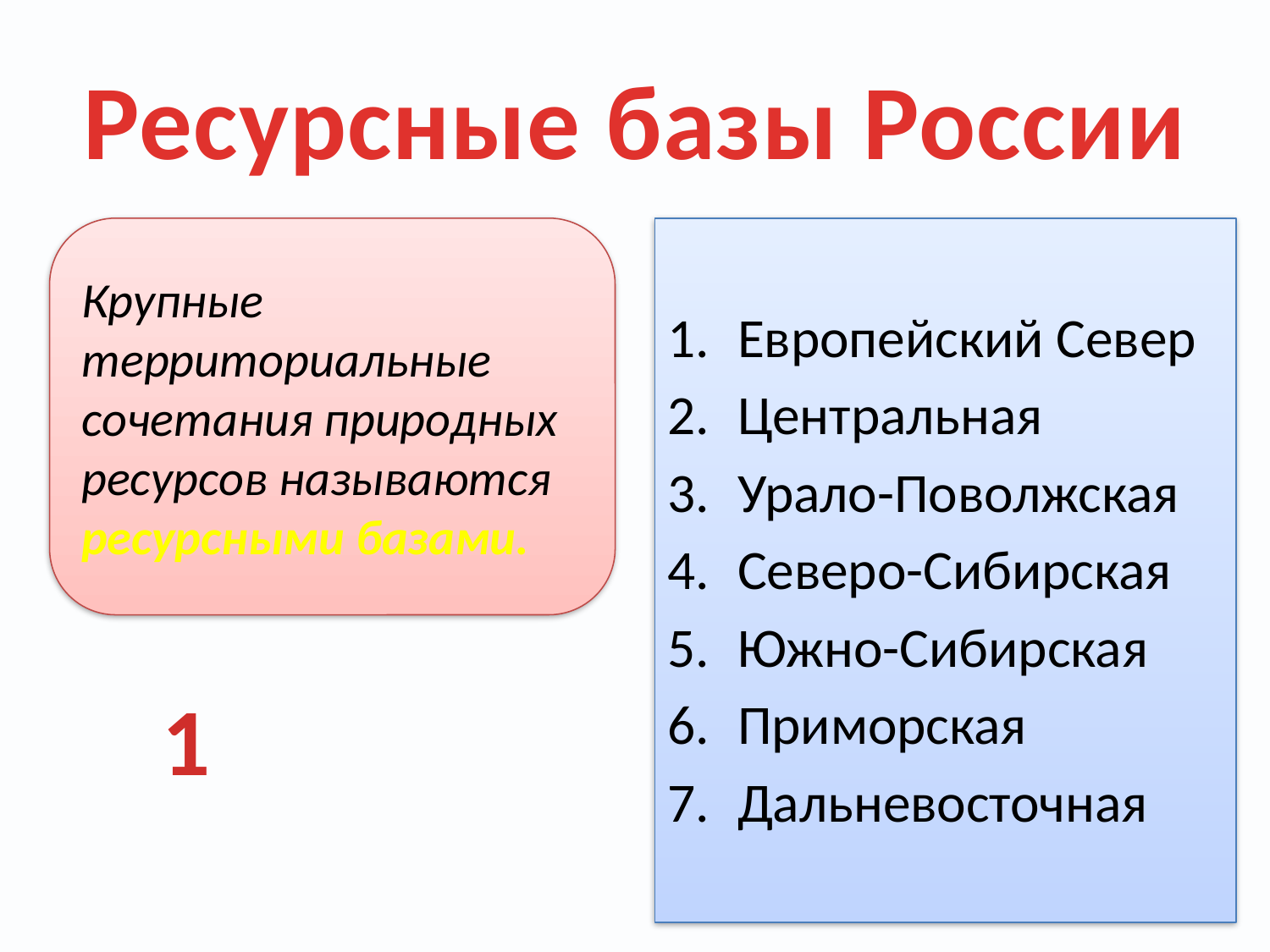

# Ресурсные базы России
Крупные территориальные сочетания природных ресурсов называются ресурсными базами.

Европейский Север
Центральная
Урало-Поволжская
Северо-Сибирская
Южно-Сибирская
Приморская
Дальневосточная

1